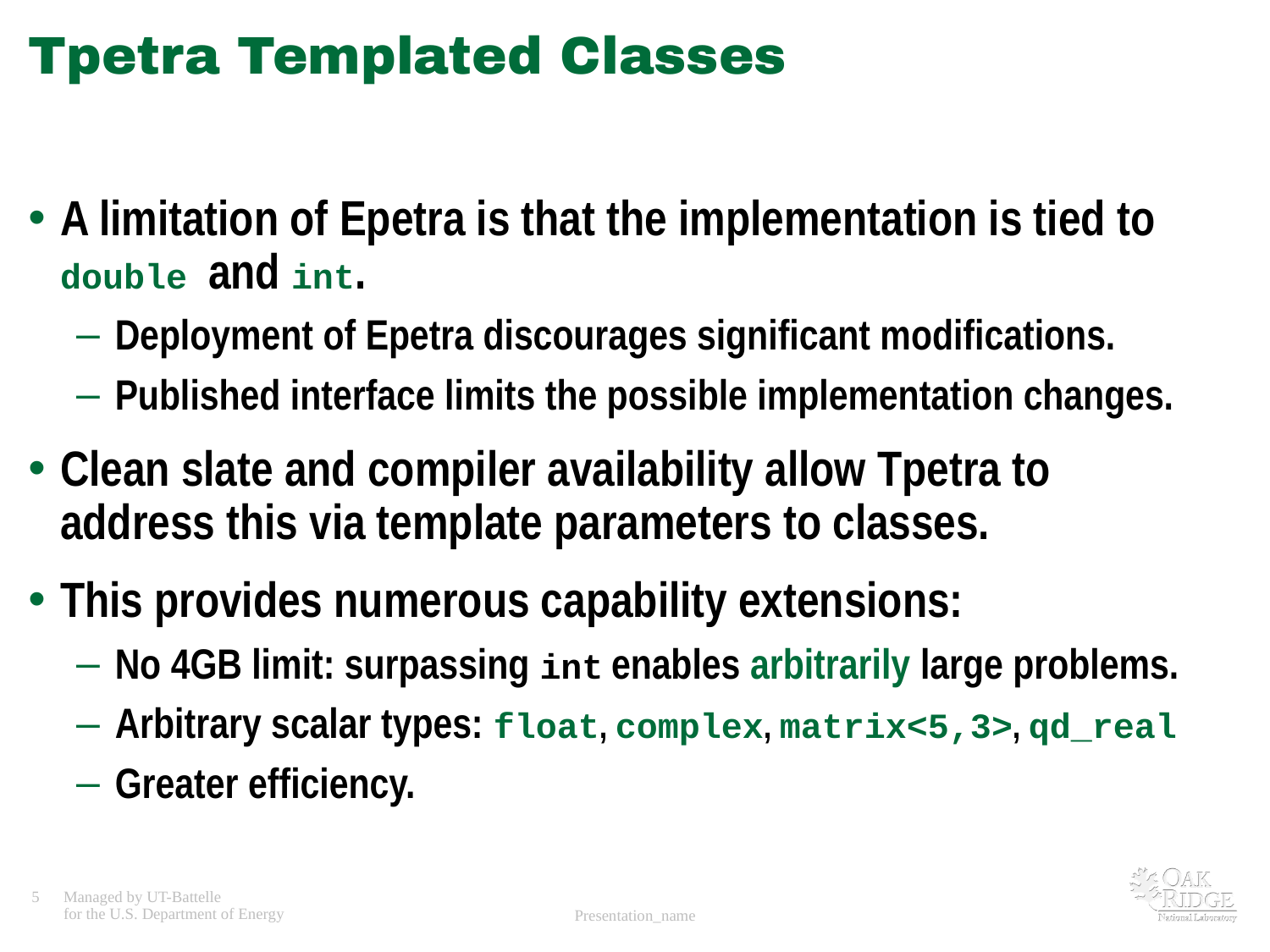

# Tpetra Templated Classes
A limitation of Epetra is that the implementation is tied to double and int.
Deployment of Epetra discourages significant modifications.
Published interface limits the possible implementation changes.
Clean slate and compiler availability allow Tpetra to address this via template parameters to classes.
This provides numerous capability extensions:
No 4GB limit: surpassing int enables arbitrarily large problems.
Arbitrary scalar types: float, complex, matrix<5,3>, qd_real
Greater efficiency.